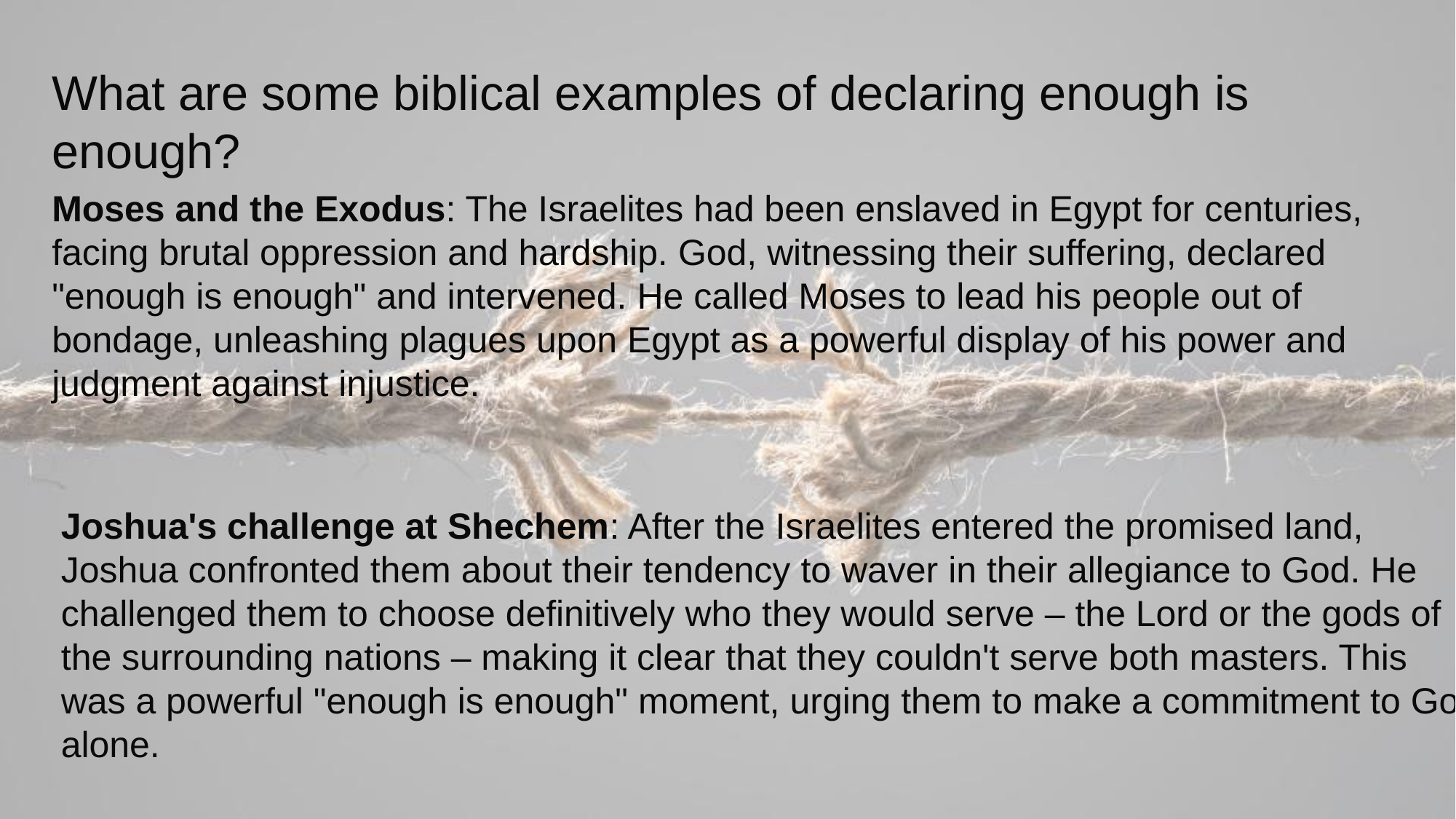

What are some biblical examples of declaring enough is enough?
Moses and the Exodus: The Israelites had been enslaved in Egypt for centuries, facing brutal oppression and hardship. God, witnessing their suffering, declared "enough is enough" and intervened. He called Moses to lead his people out of bondage, unleashing plagues upon Egypt as a powerful display of his power and judgment against injustice.
Joshua's challenge at Shechem: After the Israelites entered the promised land, Joshua confronted them about their tendency to waver in their allegiance to God. He challenged them to choose definitively who they would serve – the Lord or the gods of the surrounding nations – making it clear that they couldn't serve both masters. This was a powerful "enough is enough" moment, urging them to make a commitment to God alone.